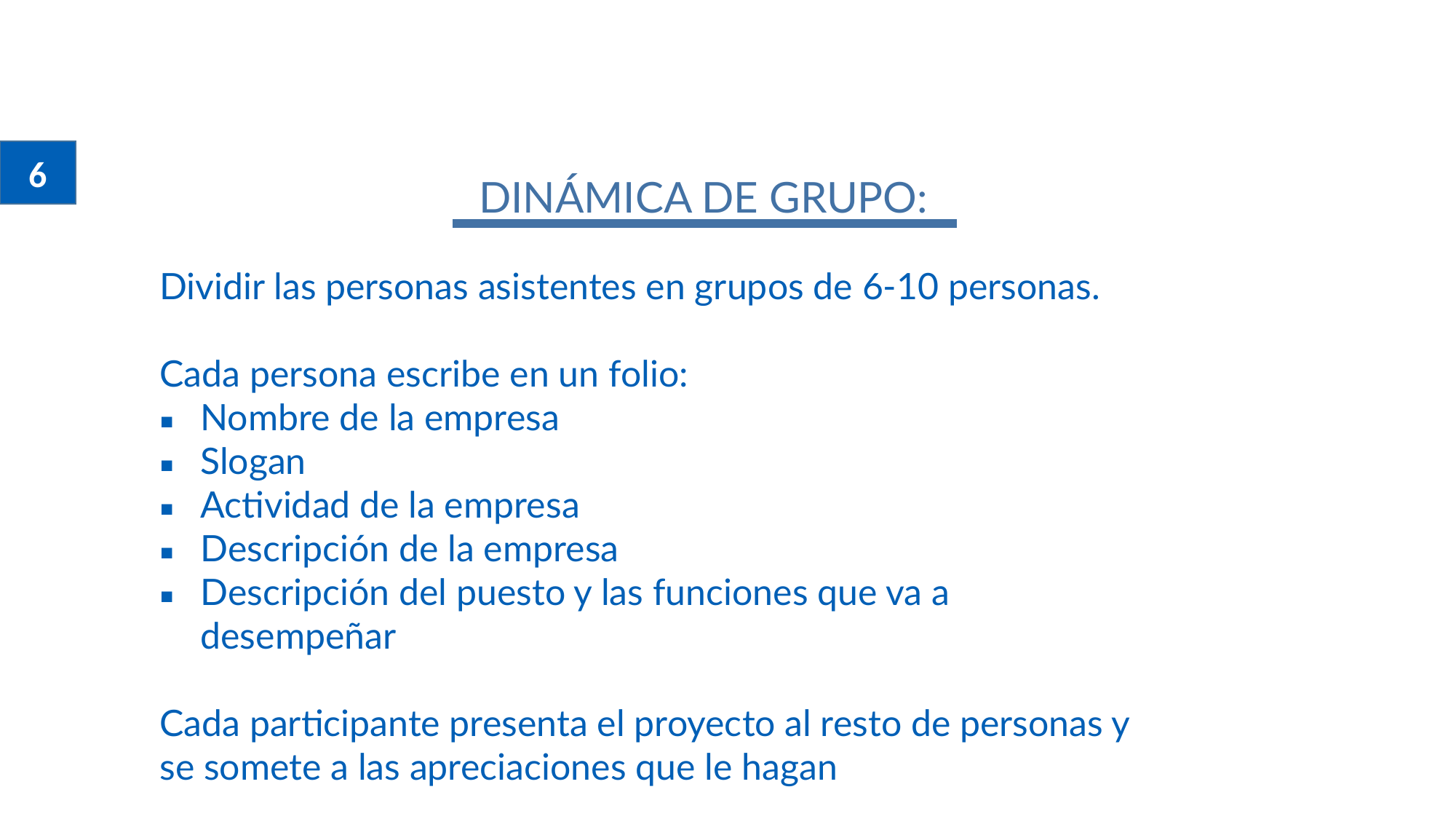

6
DINÁMICA DE GRUPO:

Dividir las personas asistentes en grupos de 6-10 personas.

Cada persona escribe en un folio:
Nombre de la empresa
Slogan
Actividad de la empresa
Descripción de la empresa
Descripción del puesto y las funciones que va a desempeñar

Cada participante presenta el proyecto al resto de personas y se somete a las apreciaciones que le hagan